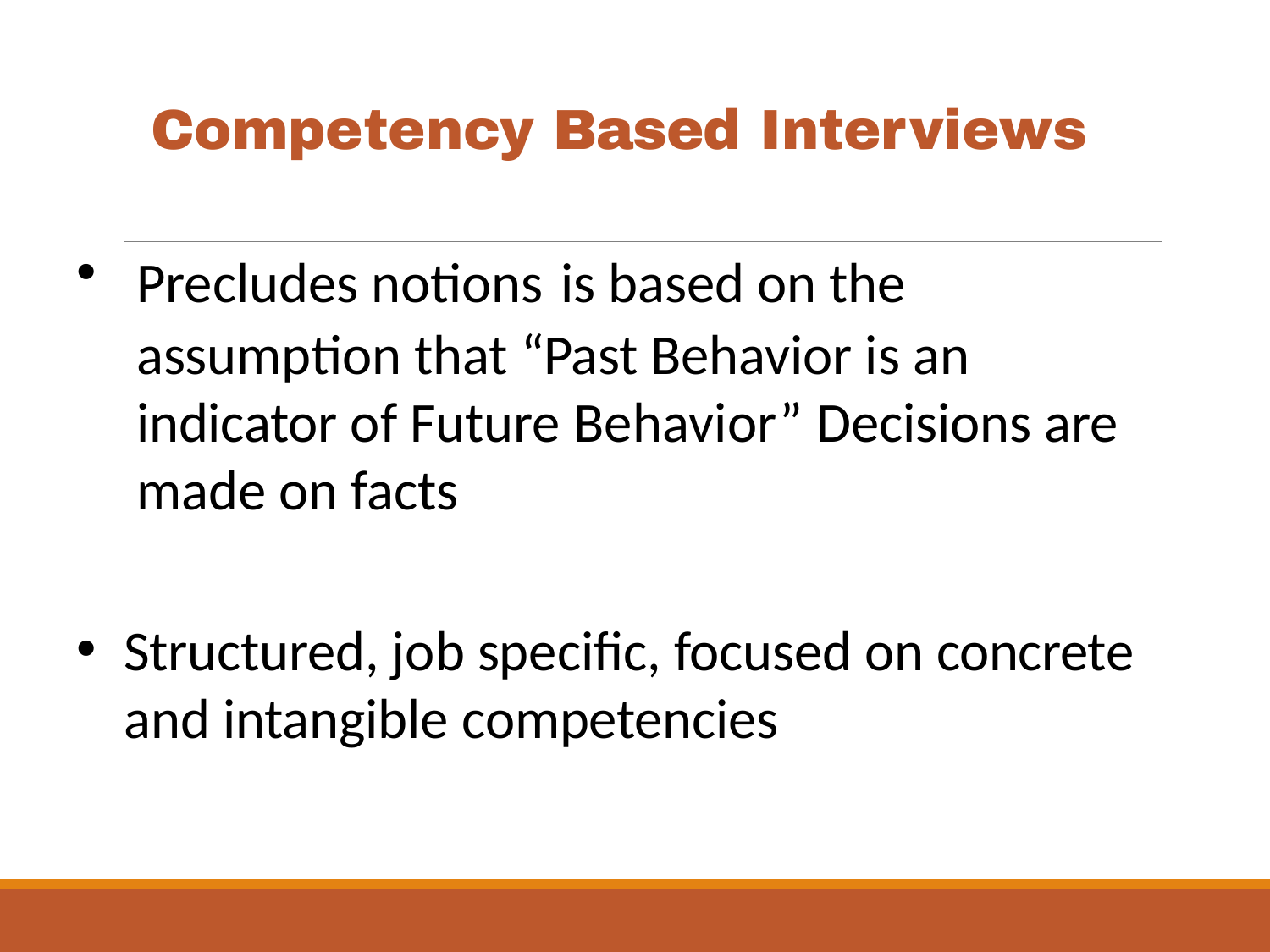

# Competency Based Interviews
Precludes notions is based on the assumption that “Past Behavior is an indicator of Future Behavior” Decisions are made on facts

Structured, job specific, focused on concrete  and intangible competencies